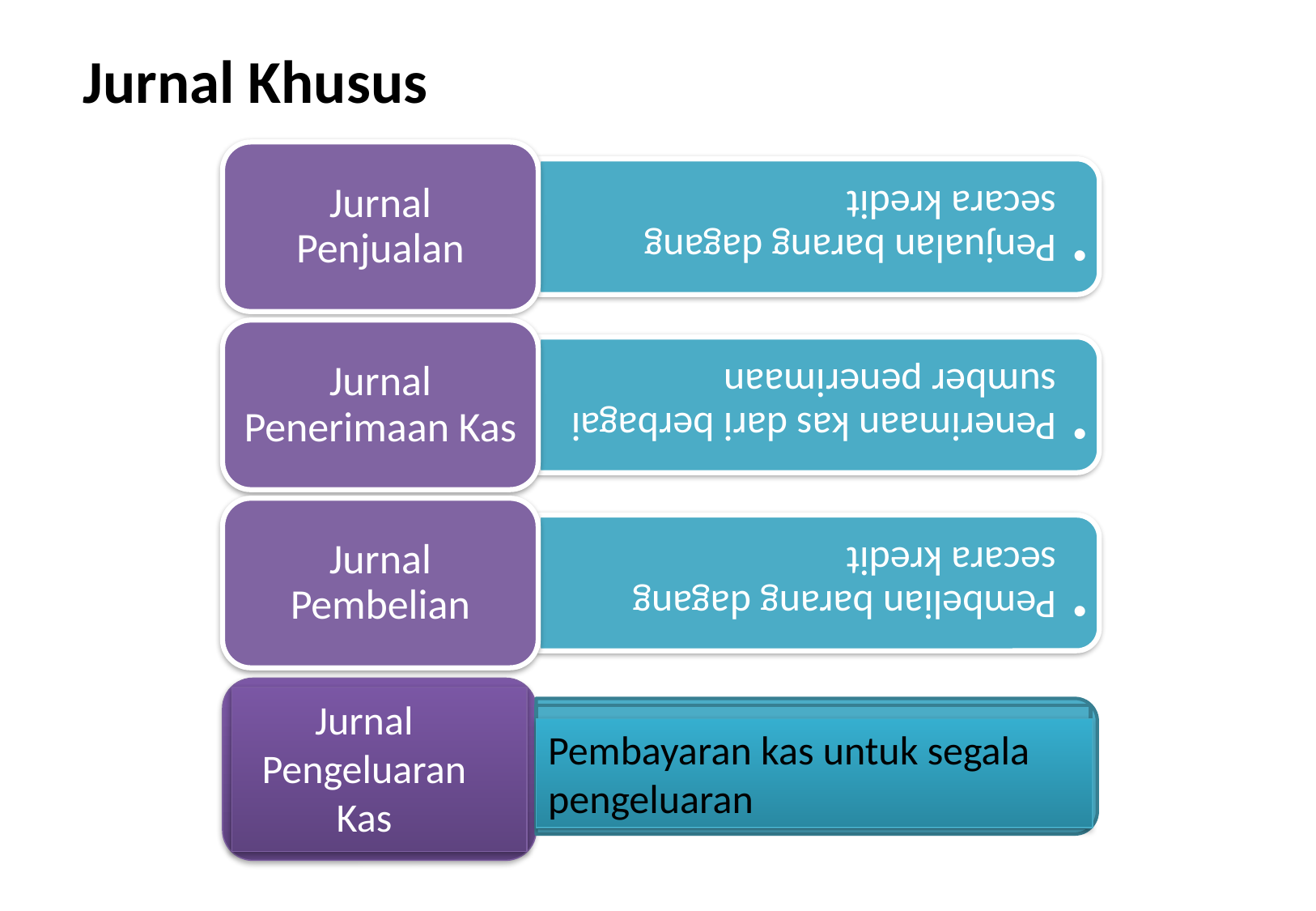

Jurnal Khusus

Penjualan barang dagang secara kredit
Jurnal Penjualan
Penerimaan kas dari berbagai sumber penerimaan
Jurnal Penerimaan Kas
Pembelian barang dagang secara kredit
Jurnal Pembelian

Jurnal Pengeluaran Kas

Pembayaran kas untuk segala pengeluaran